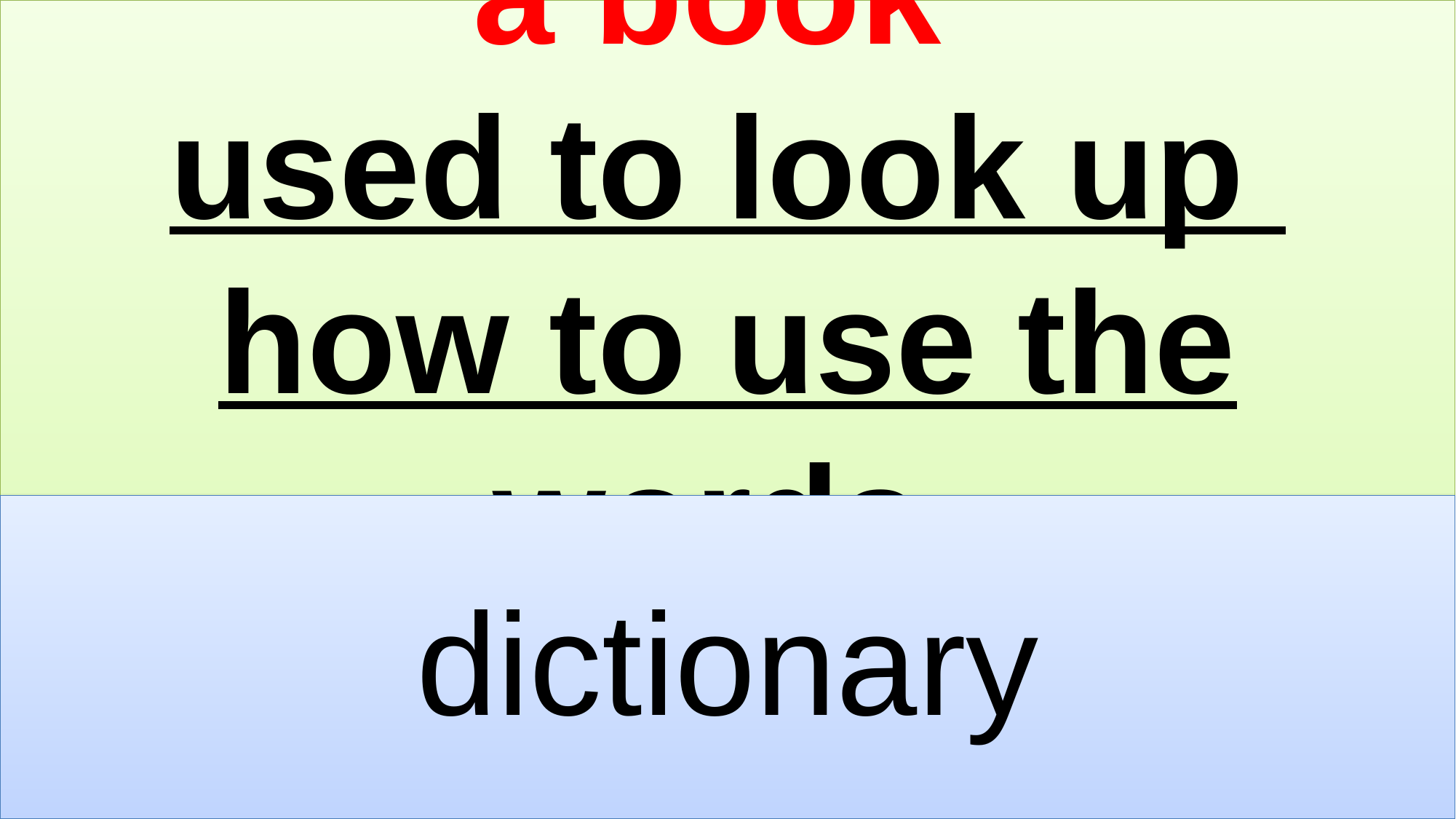

a book
used to look up
how to use the words
dictionary